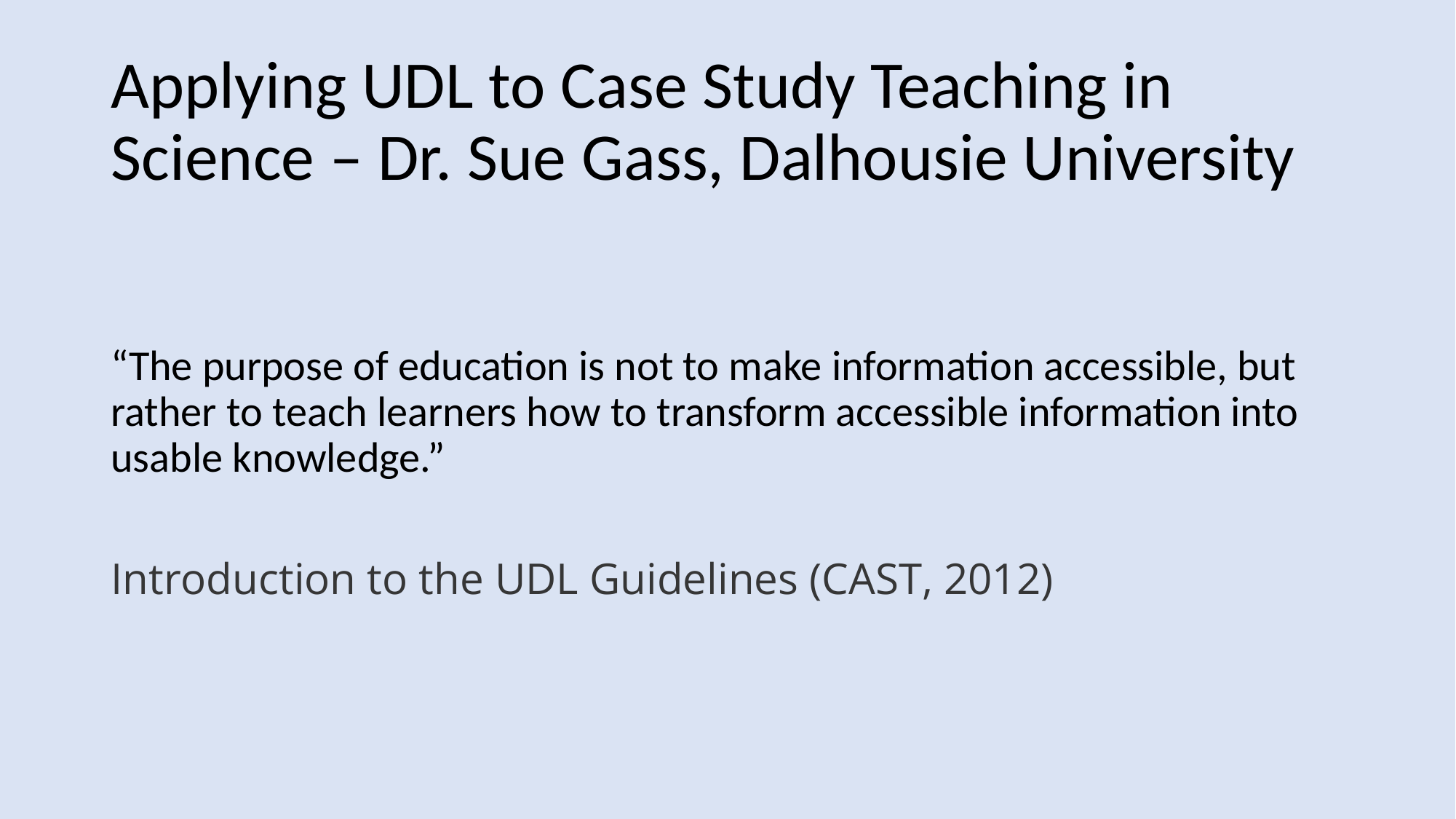

# Applying UDL to Case Study Teaching in Science – Dr. Sue Gass, Dalhousie University
“The purpose of education is not to make information accessible, but rather to teach learners how to transform accessible information into usable knowledge.”

Introduction to the UDL Guidelines (CAST, 2012)